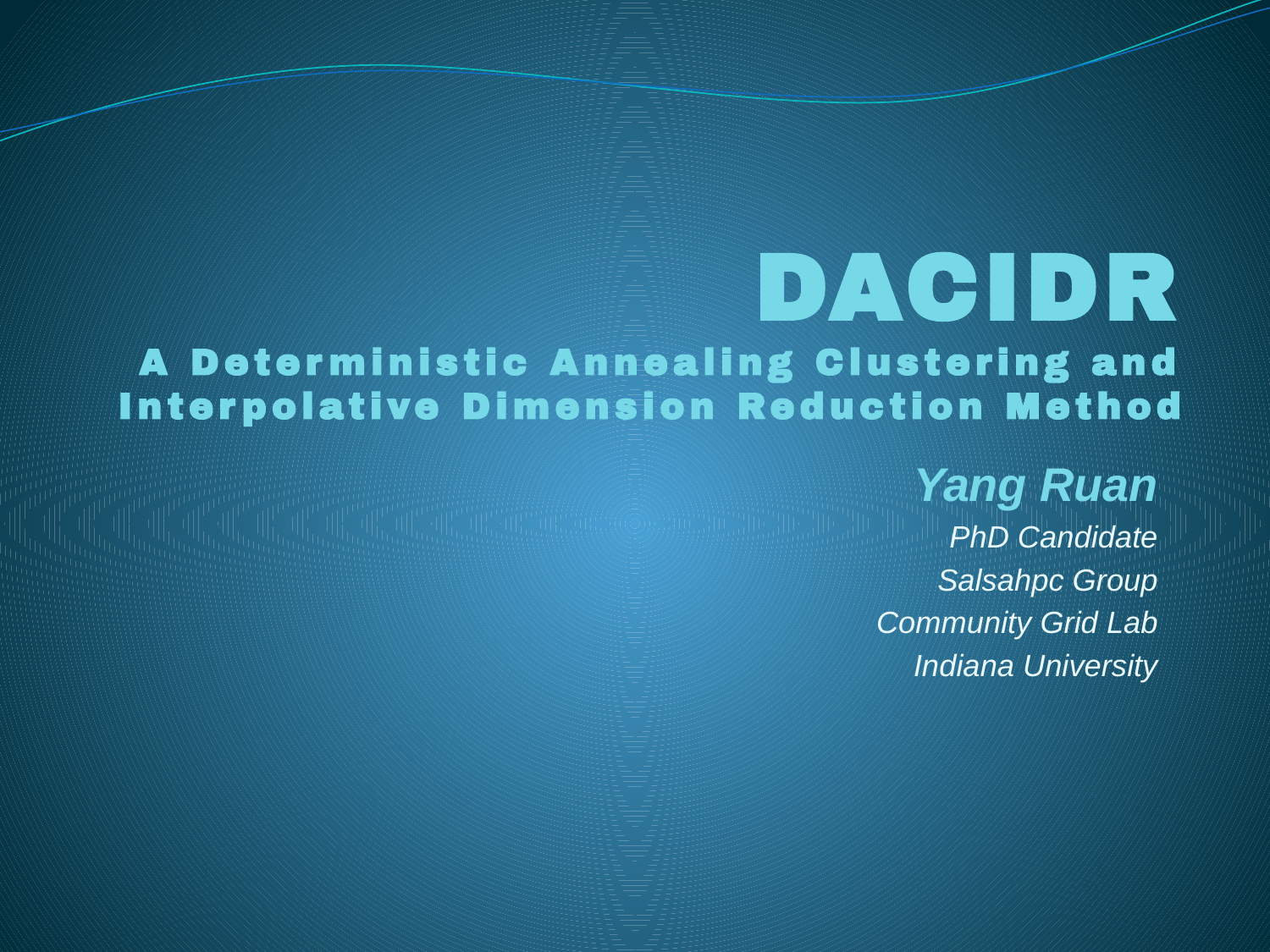

# DACIDR A Deterministic Annealing Clustering and Interpolative Dimension Reduction Method
Yang Ruan
PhD Candidate
Salsahpc Group
Community Grid Lab
Indiana University